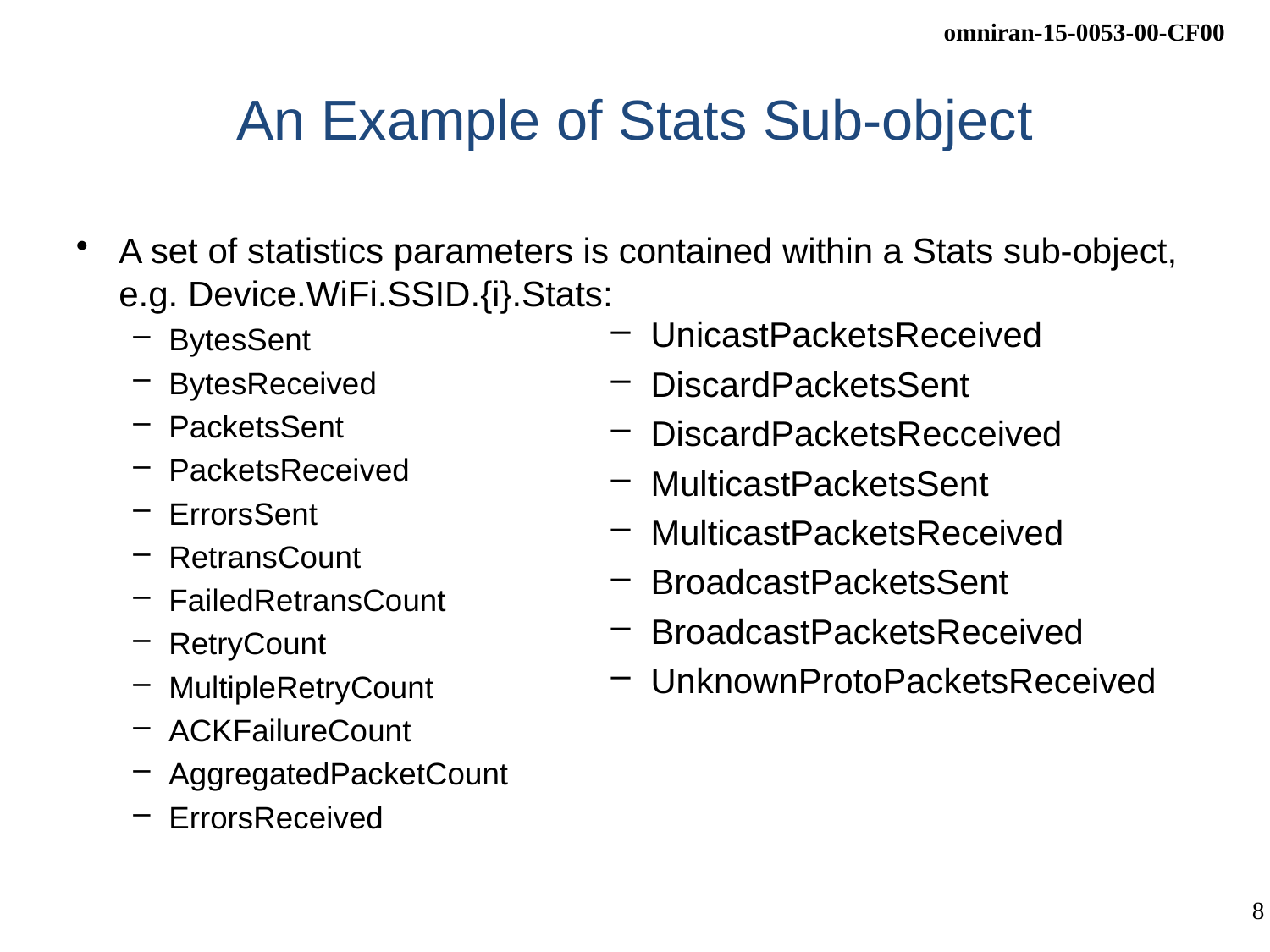

# An Example of Stats Sub-object
A set of statistics parameters is contained within a Stats sub-object, e.g. Device.WiFi.SSID.{i}.Stats:
BytesSent
BytesReceived
PacketsSent
PacketsReceived
ErrorsSent
RetransCount
FailedRetransCount
RetryCount
MultipleRetryCount
ACKFailureCount
AggregatedPacketCount
ErrorsReceived

UnicastPacketsReceived
DiscardPacketsSent
DiscardPacketsRecceived
MulticastPacketsSent
MulticastPacketsReceived
BroadcastPacketsSent
BroadcastPacketsReceived
UnknownProtoPacketsReceived